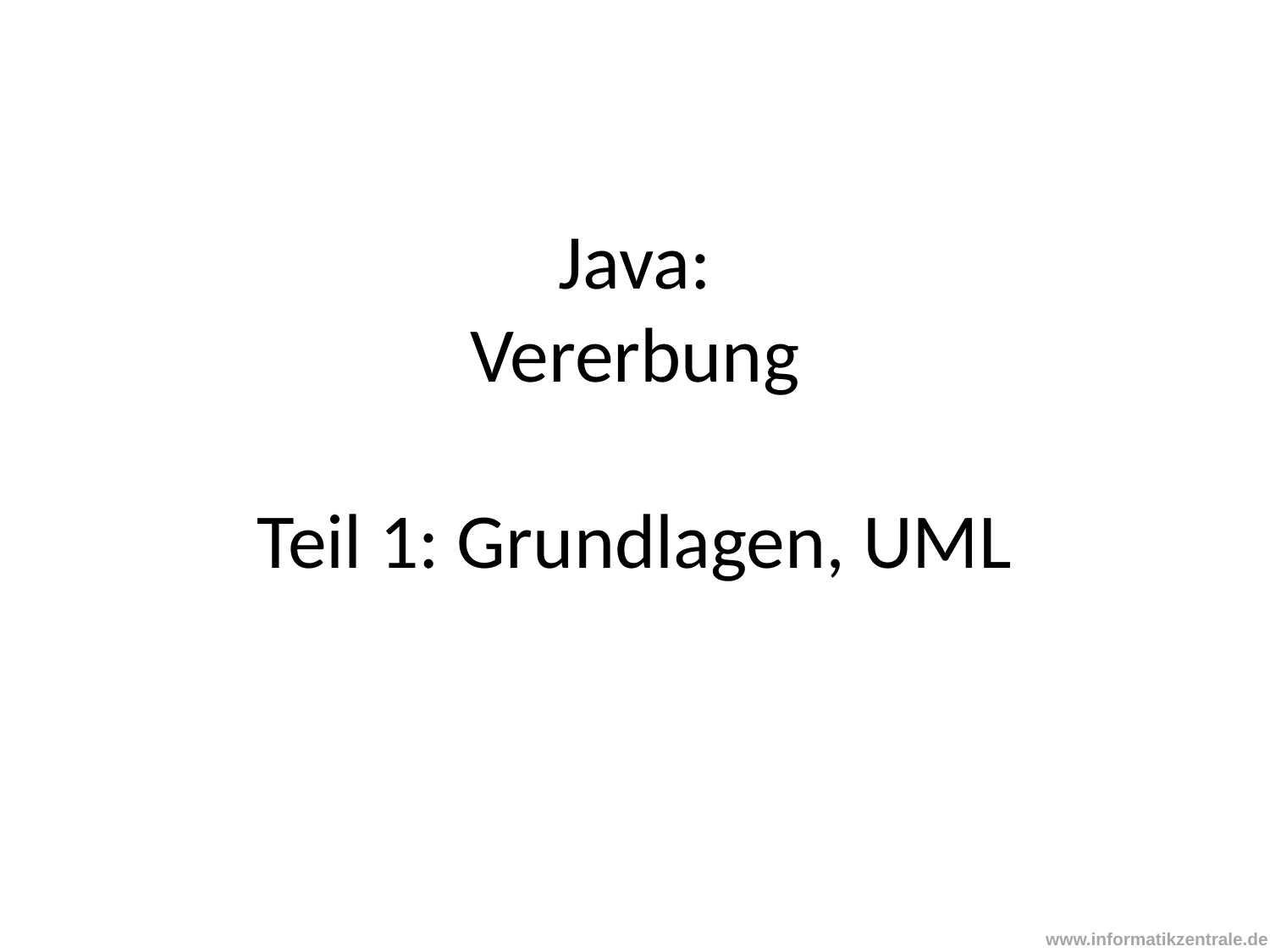

# Java: Vererbung Teil 1: Grundlagen, UML